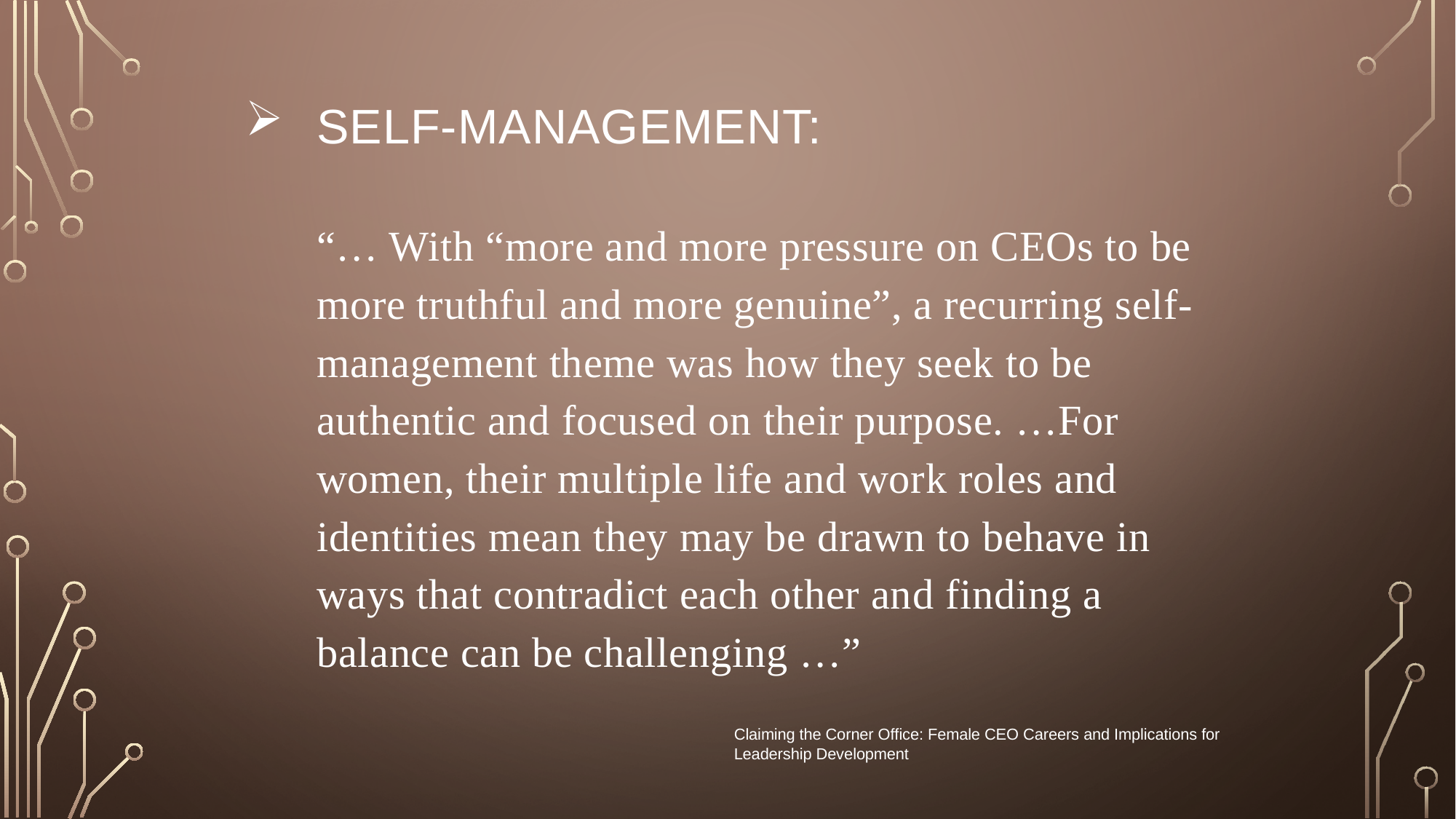

# self-management: “… With “more and more pressure on CEOs to be more truthful and more genuine”, a recurring self-management theme was how they seek to be authentic and focused on their purpose. …For women, their multiple life and work roles and identities mean they may be drawn to behave in ways that contradict each other and finding a balance can be challenging …”
Claiming the Corner Office: Female CEO Careers and Implications for Leadership Development